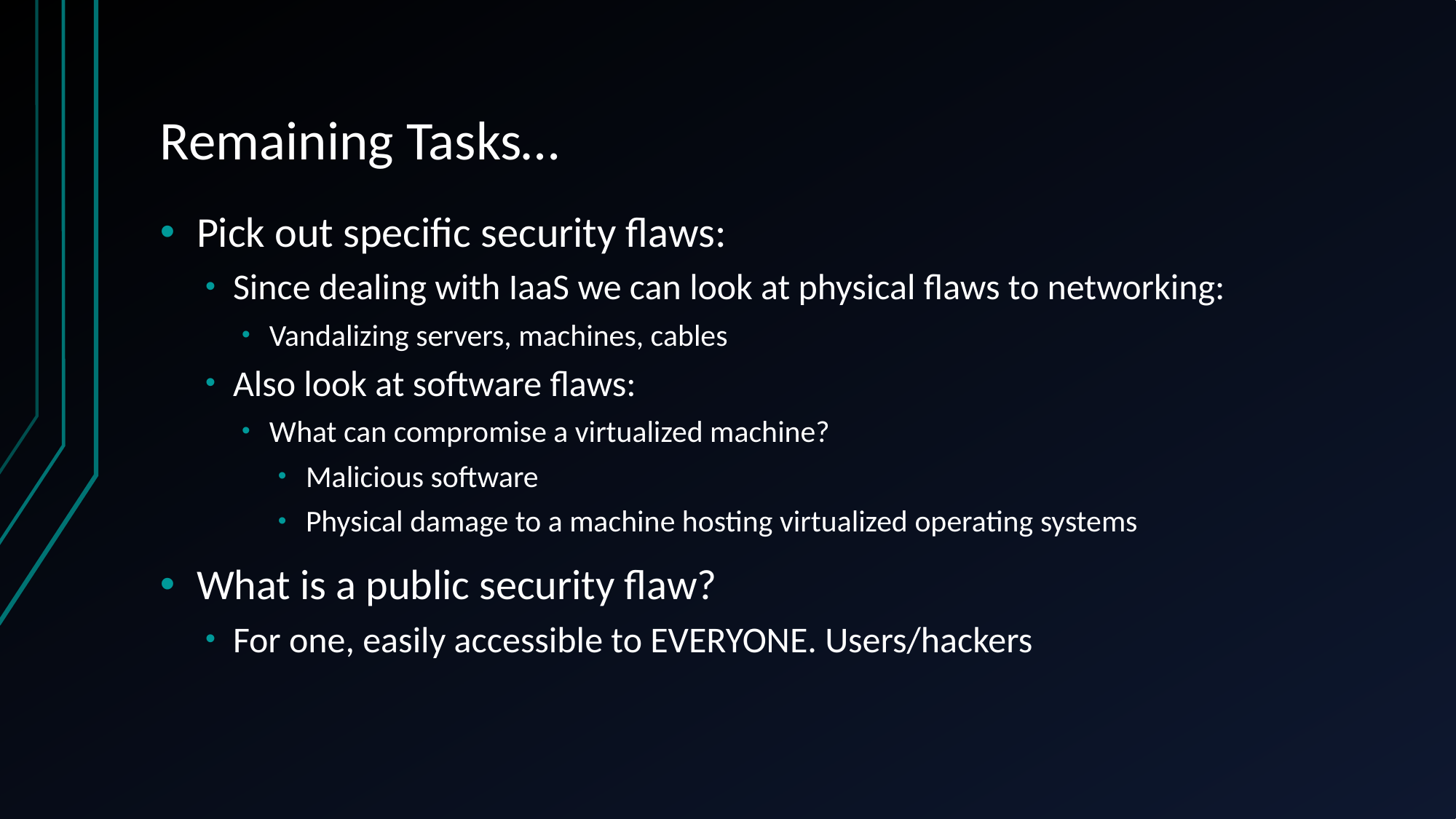

# Remaining Tasks…
Pick out specific security flaws:
Since dealing with IaaS we can look at physical flaws to networking:
Vandalizing servers, machines, cables
Also look at software flaws:
What can compromise a virtualized machine?
Malicious software
Physical damage to a machine hosting virtualized operating systems
What is a public security flaw?
For one, easily accessible to EVERYONE. Users/hackers